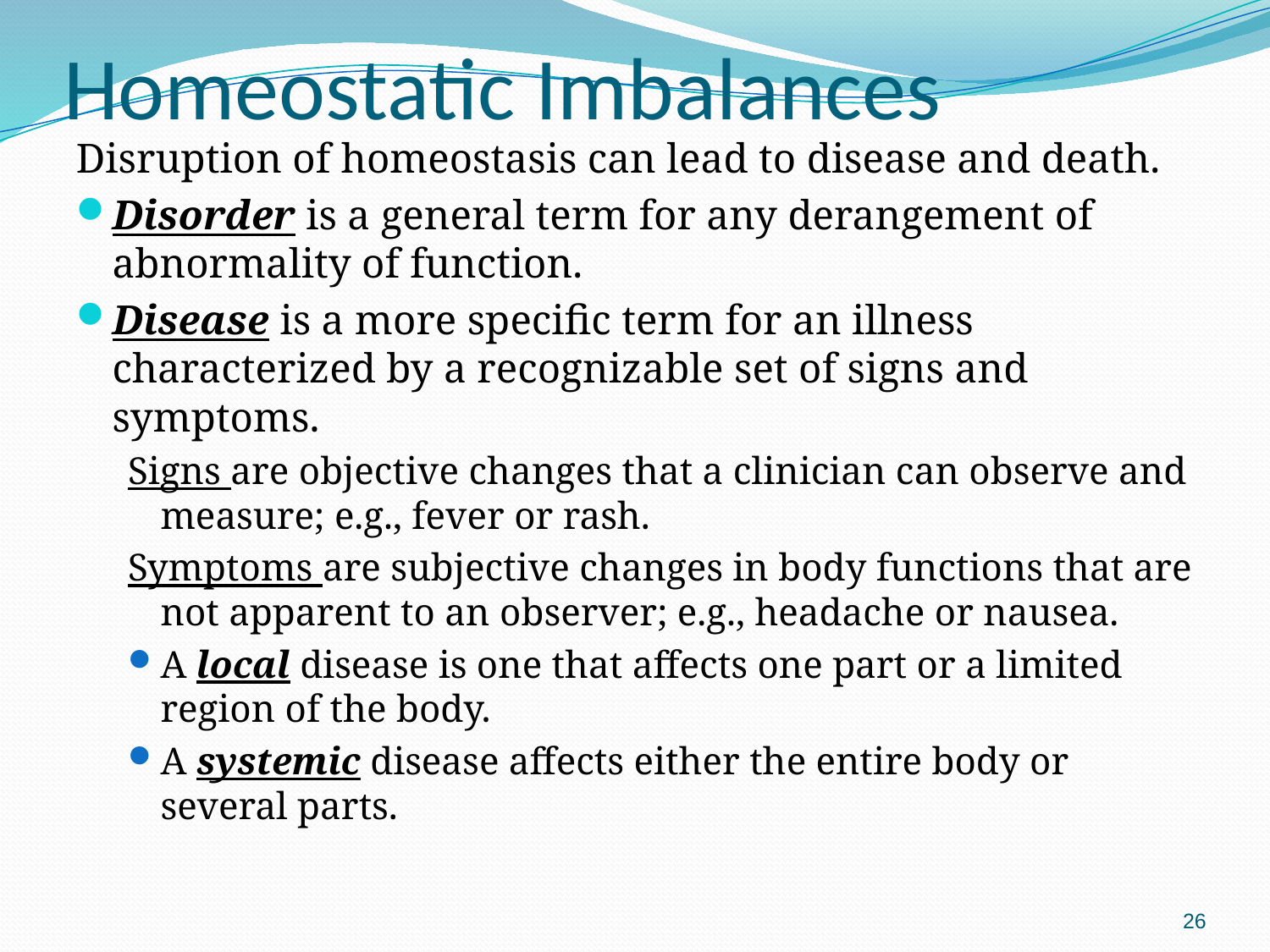

# Homeostatic Imbalances
Disruption of homeostasis can lead to disease and death.
Disorder is a general term for any derangement of abnormality of function.
Disease is a more specific term for an illness characterized by a recognizable set of signs and symptoms.
Signs are objective changes that a clinician can observe and measure; e.g., fever or rash.
Symptoms are subjective changes in body functions that are not apparent to an observer; e.g., headache or nausea.
A local disease is one that affects one part or a limited region of the body.
A systemic disease affects either the entire body or several parts.
26